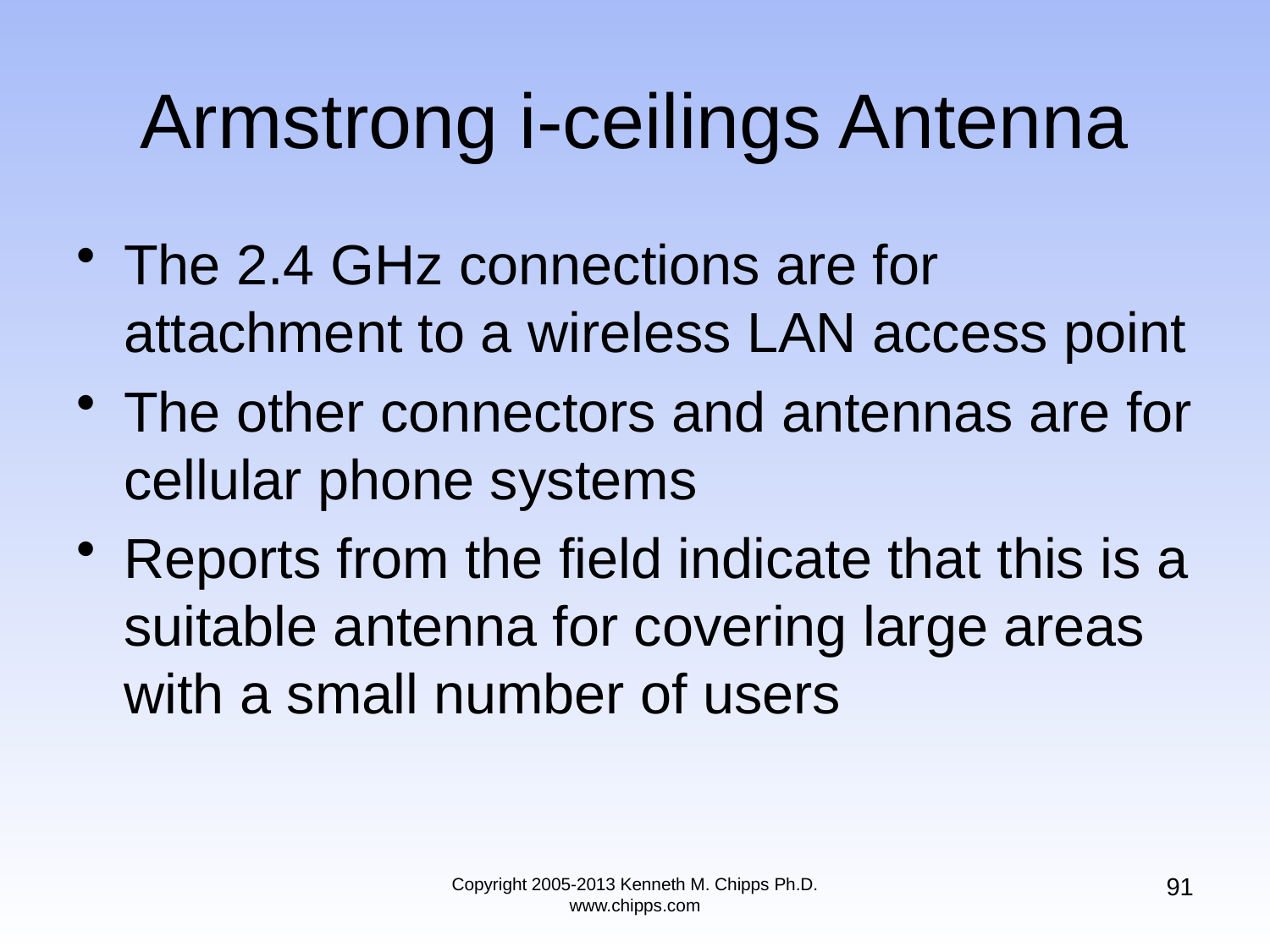

# Armstrong i-ceilings Antenna
The 2.4 GHz connections are for attachment to a wireless LAN access point
The other connectors and antennas are for cellular phone systems
Reports from the field indicate that this is a suitable antenna for covering large areas with a small number of users
91
Copyright 2005-2013 Kenneth M. Chipps Ph.D. www.chipps.com